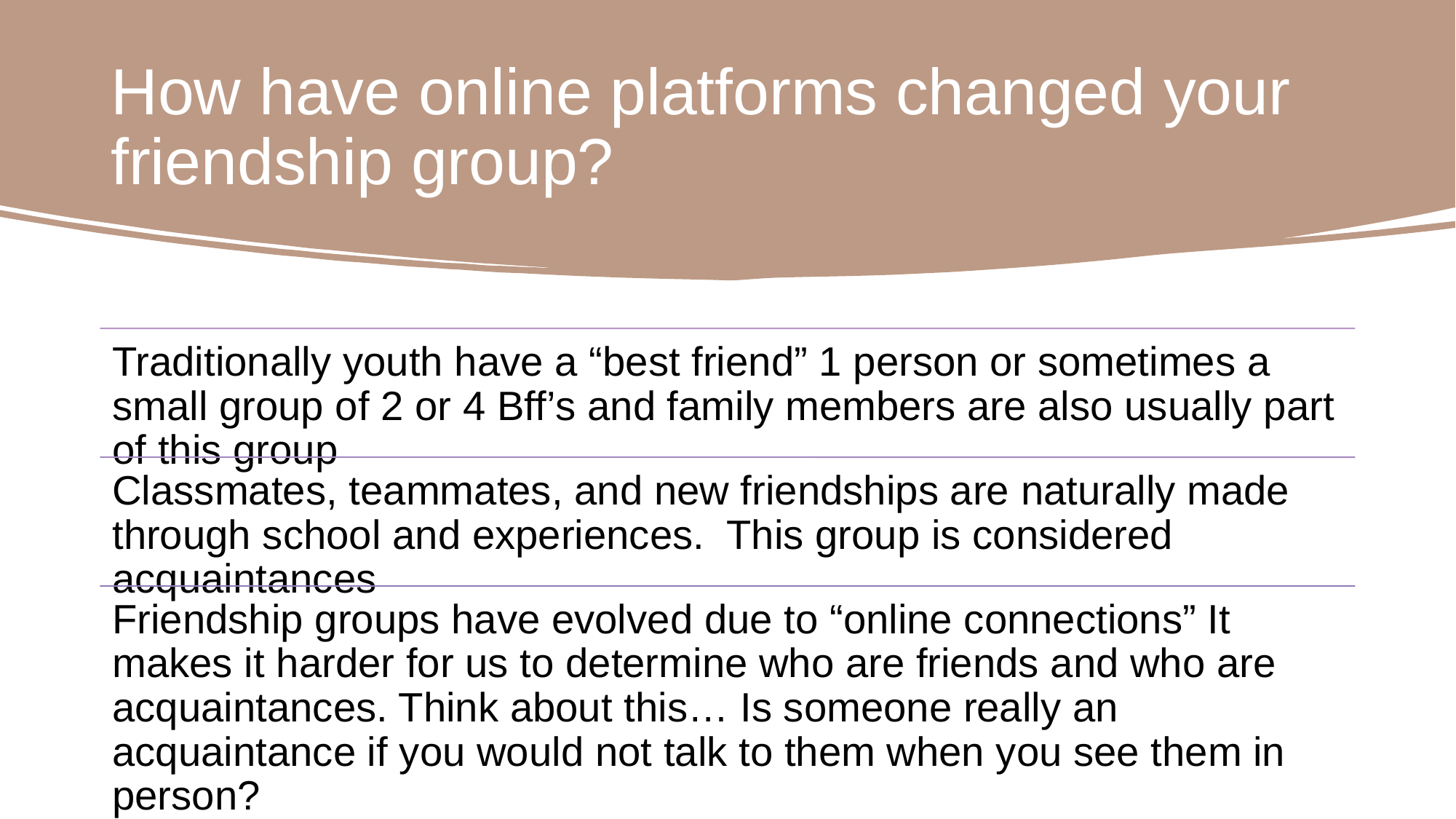

# How have online platforms changed your friendship group?
Traditionally youth have a “best friend” 1 person or sometimes a small group of 2 or 4 Bff’s and family members are also usually part of this group
Classmates, teammates, and new friendships are naturally made through school and experiences.  This group is considered acquaintances
Friendship groups have evolved due to “online connections” It makes it harder for us to determine who are friends and who are acquaintances. Think about this… Is someone really an acquaintance if you would not talk to them when you see them in person?